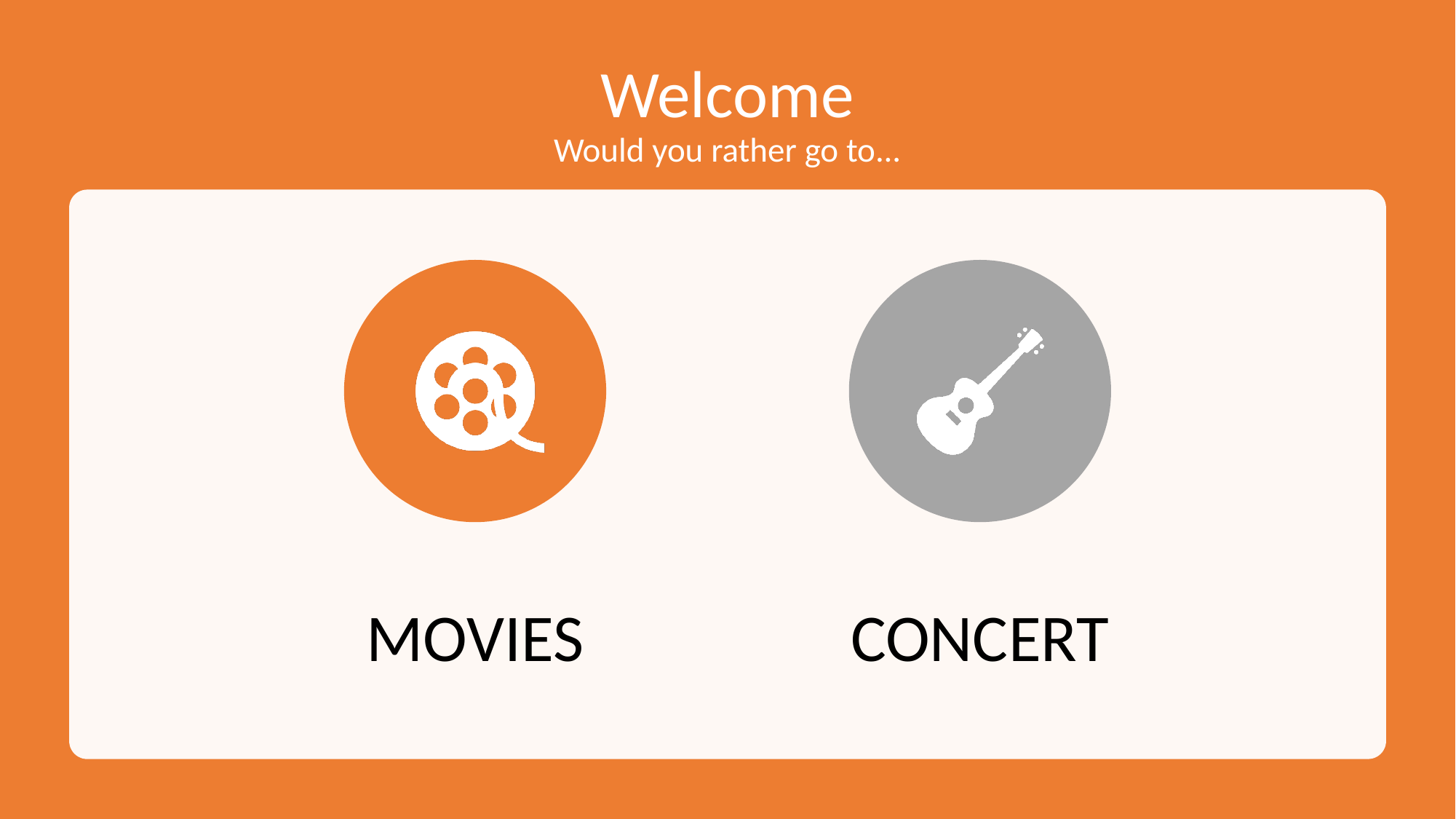

# Welcome Would you rather go to...

Movies
Concert